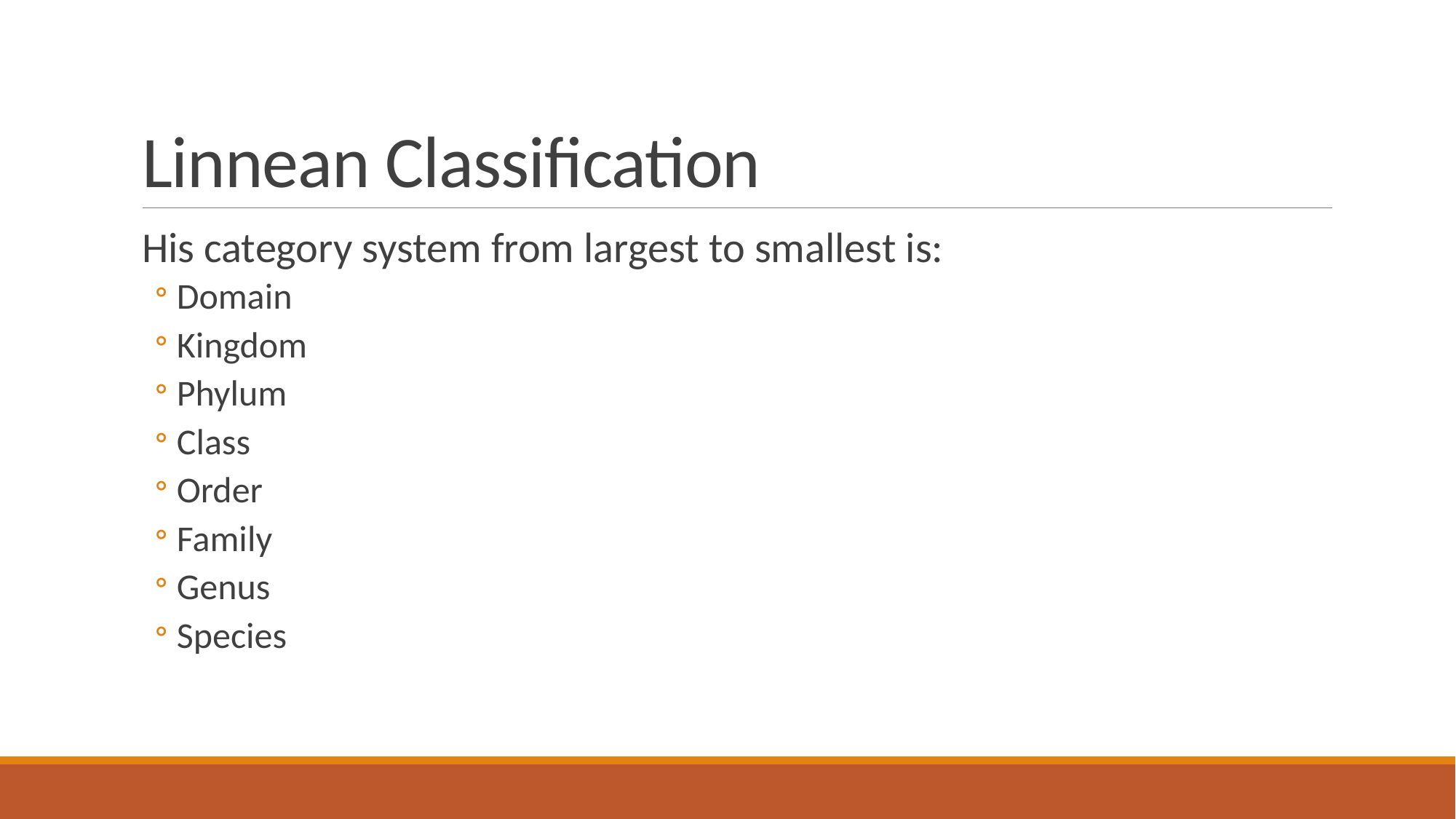

# Linnean Classification
His category system from largest to smallest is:
Domain
Kingdom
Phylum
Class
Order
Family
Genus
Species